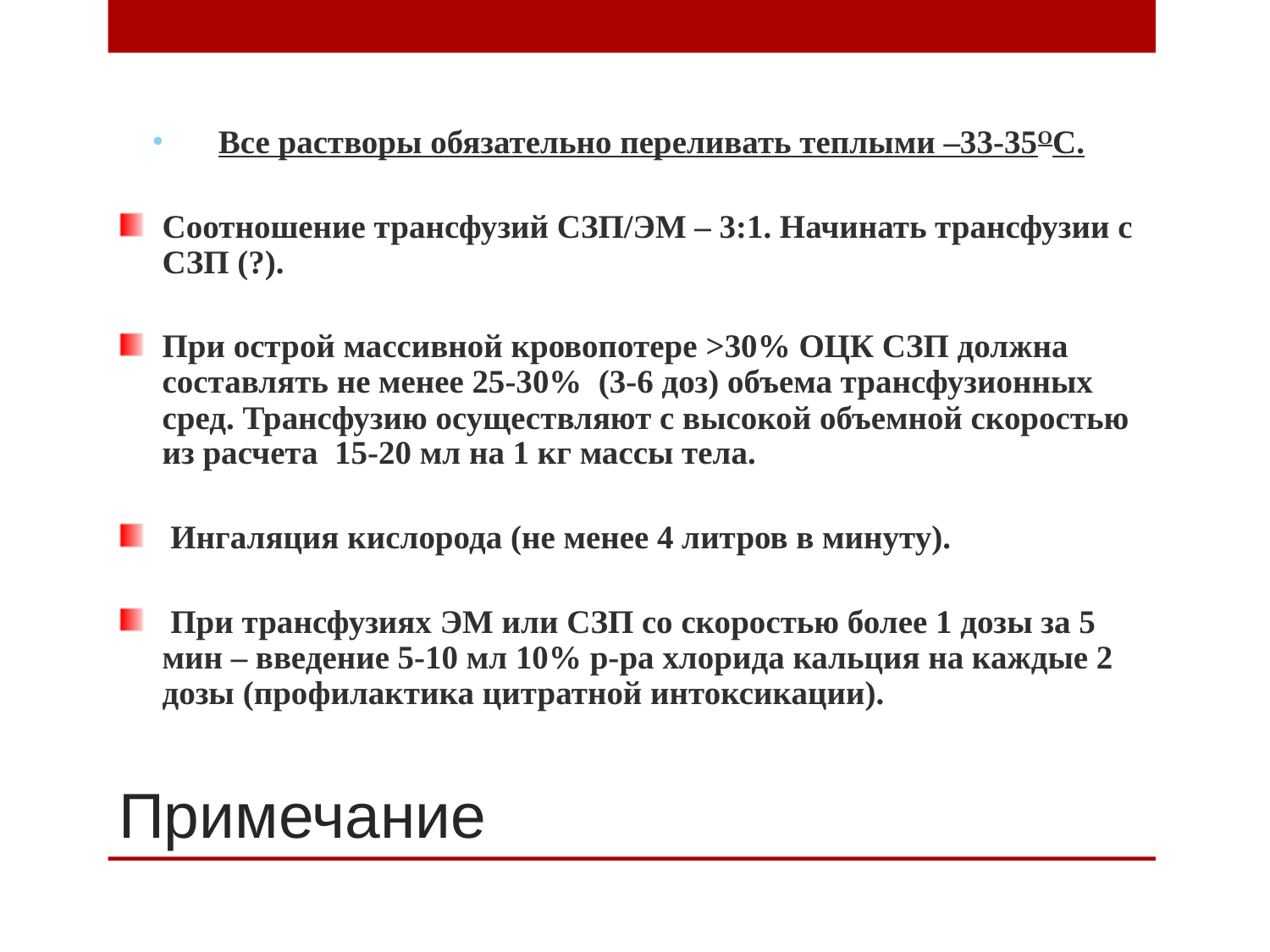

Все растворы обязательно переливать теплыми –33-35ОС.

Соотношение трансфузий СЗП/ЭМ – 3:1. Начинать трансфузии с СЗП (?).

При острой массивной кровопотере >30% ОЦК СЗП должна составлять не менее 25-30%  (3-6 доз) объема трансфузионных сред. Трансфузию осуществляют с высокой объемной скоростью из расчета  15-20 мл на 1 кг массы тела.

 Ингаляция кислорода (не менее 4 литров в минуту).

 При трансфузиях ЭМ или СЗП со скоростью более 1 дозы за 5 мин – введение 5-10 мл 10% р-ра хлорида кальция на каждые 2 дозы (профилактика цитратной интоксикации).

# Примечание